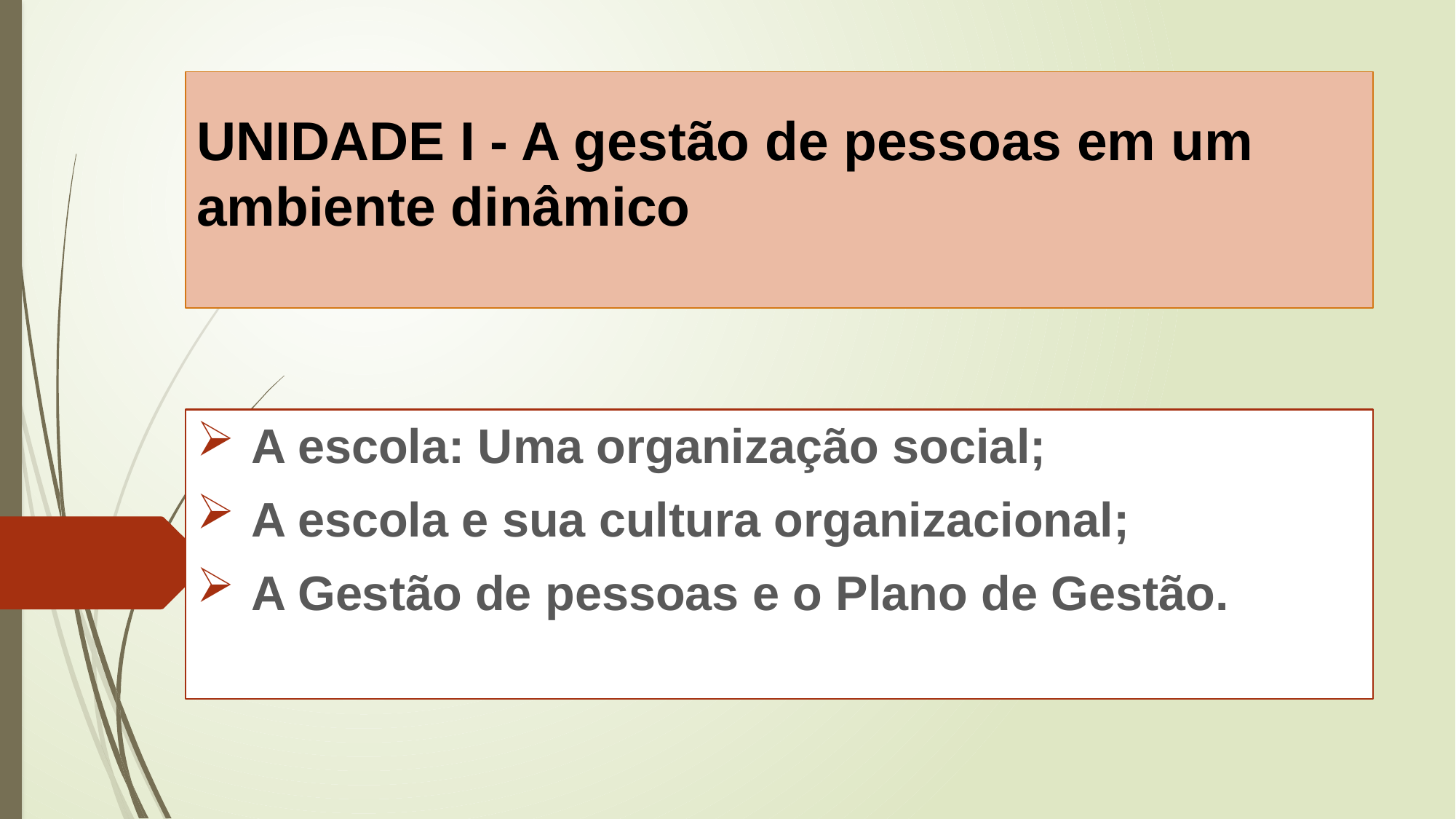

# UNIDADE I - A gestão de pessoas em um ambiente dinâmico
A escola: Uma organização social;
A escola e sua cultura organizacional;
A Gestão de pessoas e o Plano de Gestão.